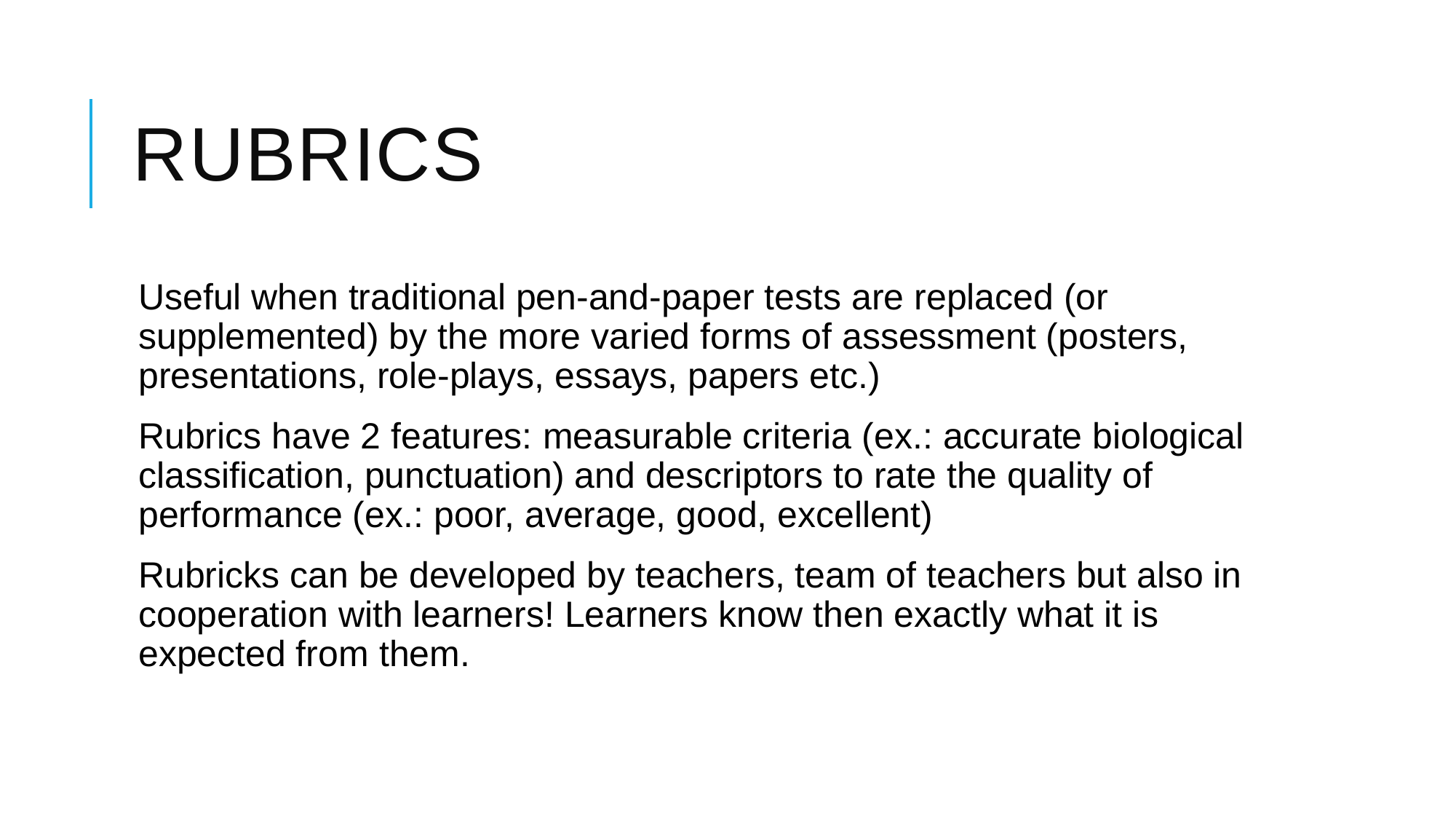

# Rubrics
Useful when traditional pen-and-paper tests are replaced (or supplemented) by the more varied forms of assessment (posters, presentations, role-plays, essays, papers etc.)
Rubrics have 2 features: measurable criteria (ex.: accurate biological classification, punctuation) and descriptors to rate the quality of performance (ex.: poor, average, good, excellent)
Rubricks can be developed by teachers, team of teachers but also in cooperation with learners! Learners know then exactly what it is expected from them.